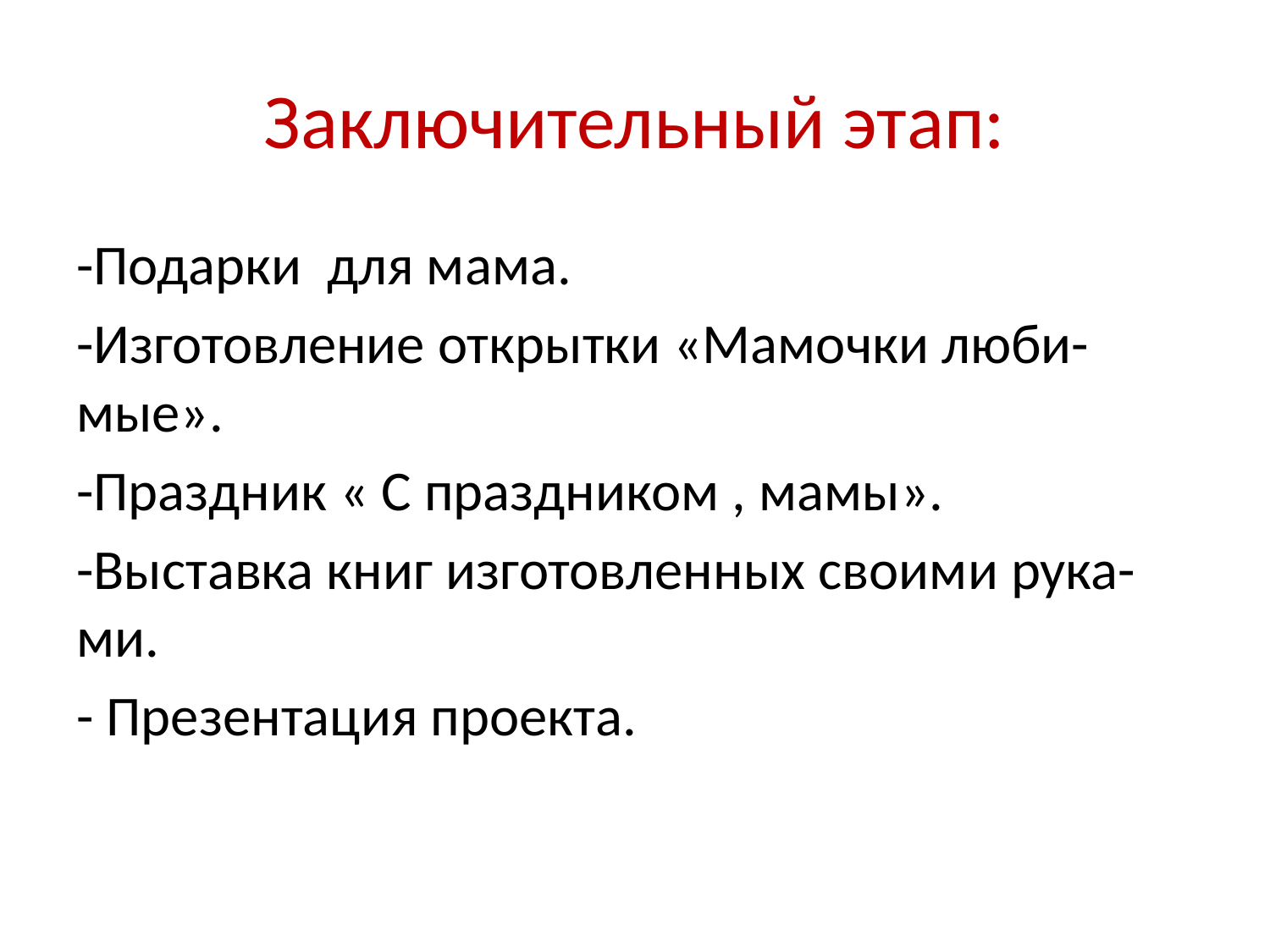

# Заключительный этап:
-Подарки  для мама.
-Изготовление открытки «Мамочки люби-мые».
-Праздник « С праздником , мамы».
-Выставка книг изготовленных своими рука-ми.
- Презентация проекта.